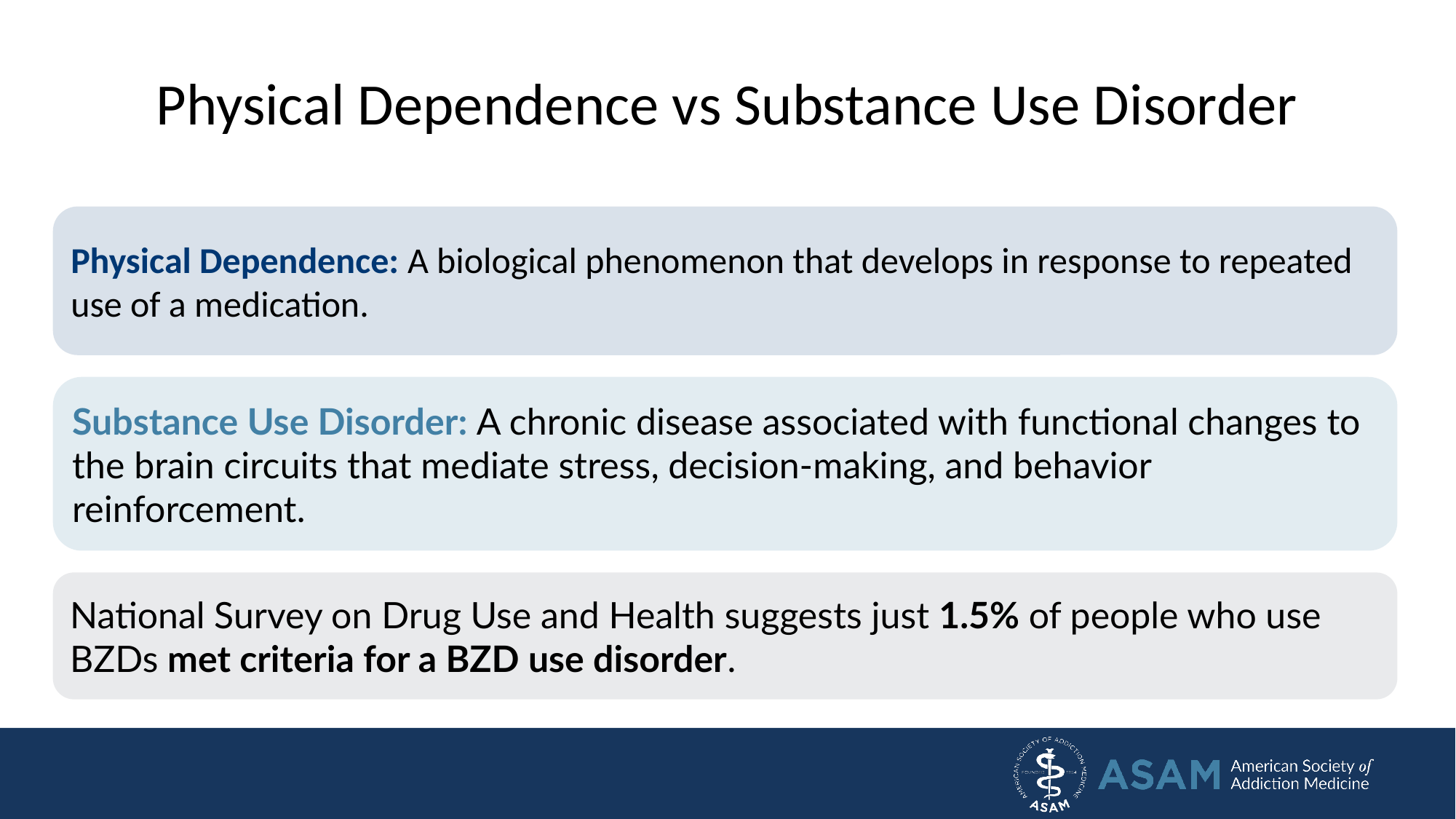

# Physical Dependence vs Substance Use Disorder
Physical Dependence: A biological phenomenon that develops in response to repeated use of a medication.
Substance Use Disorder: A chronic disease associated with functional changes to the brain circuits that mediate stress, decision-making, and behavior reinforcement.
National Survey on Drug Use and Health suggests just 1.5% of people who use BZDs met criteria for a BZD use disorder.